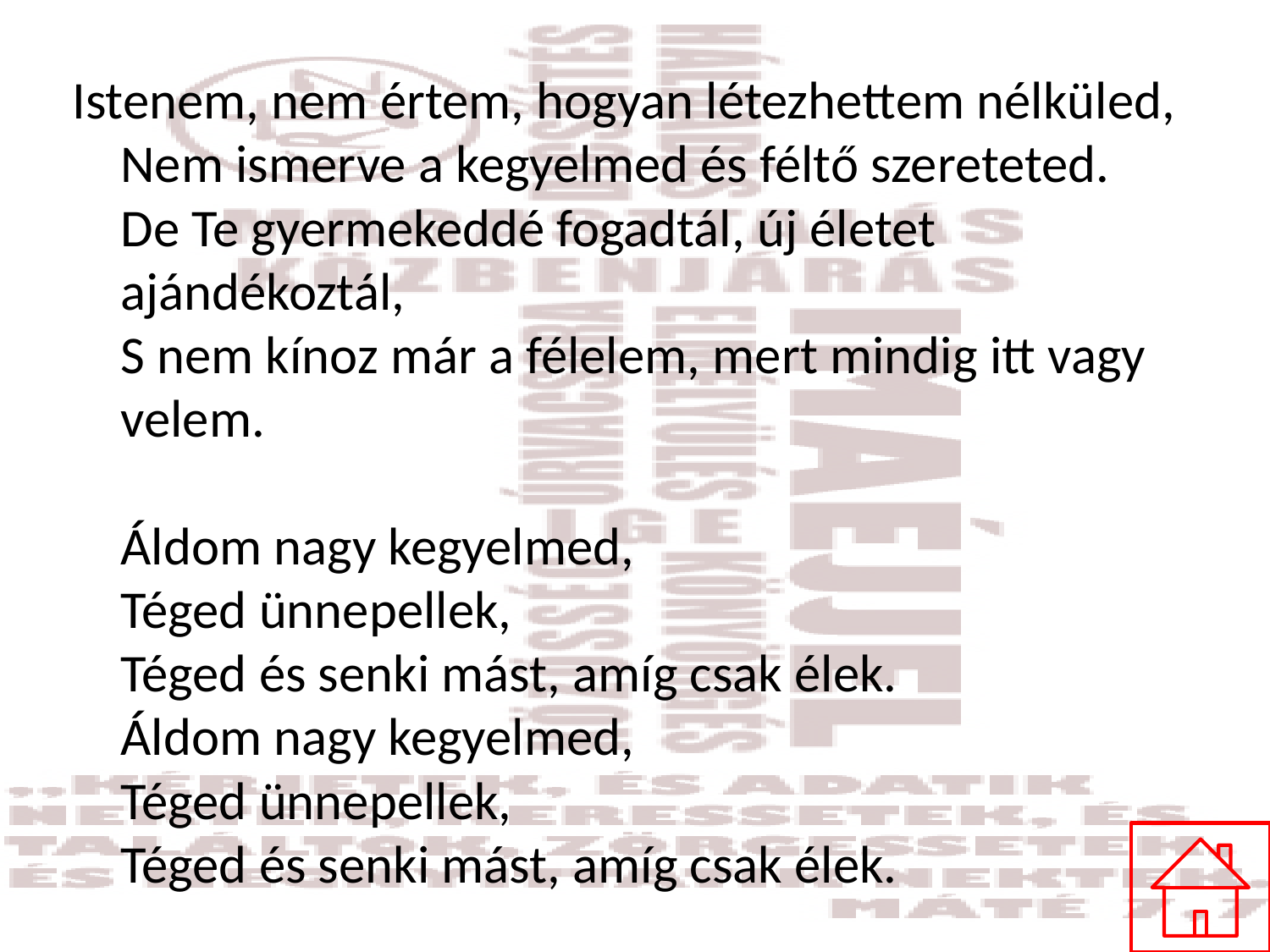

#
Istenem, nem értem, hogyan létezhettem nélküled,
Nem ismerve a kegyelmed és féltő szereteted.
De Te gyermekeddé fogadtál, új életet ajándékoztál,
S nem kínoz már a félelem, mert mindig itt vagy velem.
Áldom nagy kegyelmed,
Téged ünnepellek,
Téged és senki mást, amíg csak élek.
Áldom nagy kegyelmed,
Téged ünnepellek,
Téged és senki mást, amíg csak élek.